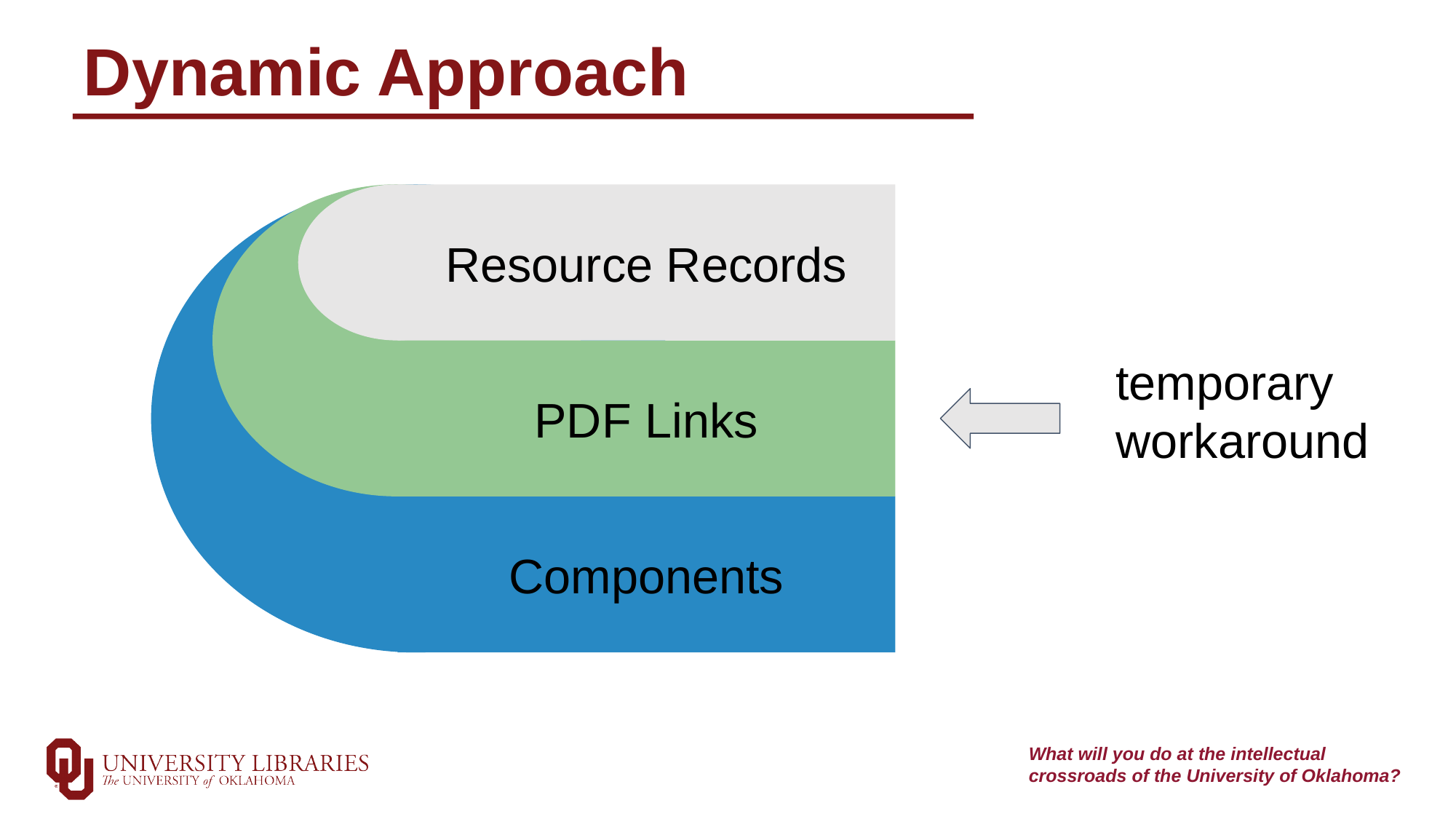

# Dynamic Approach

Components

PDF Links
temporary workaround

Resource Records